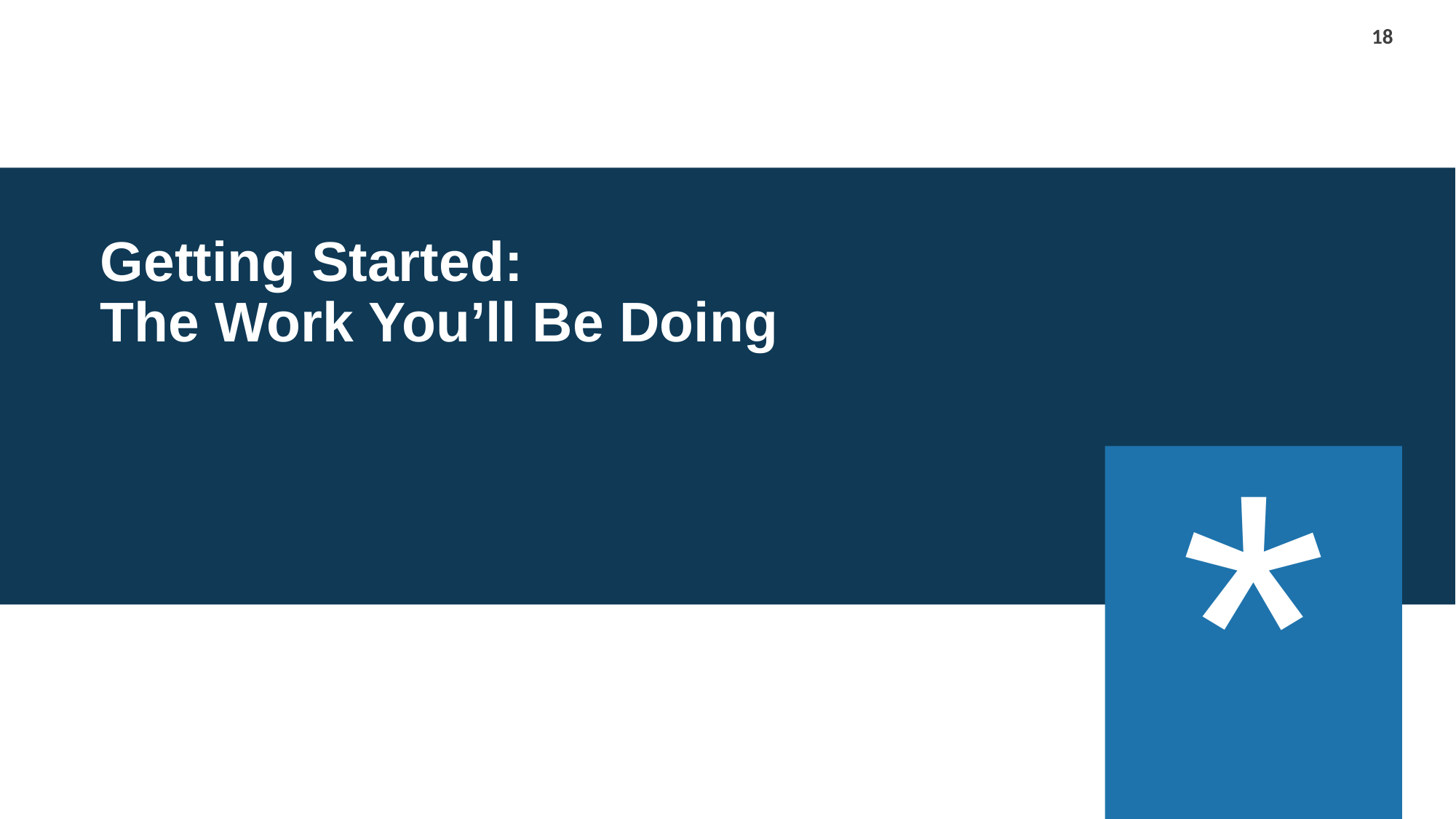

# Getting Started: The Work You’ll Be Doing
*